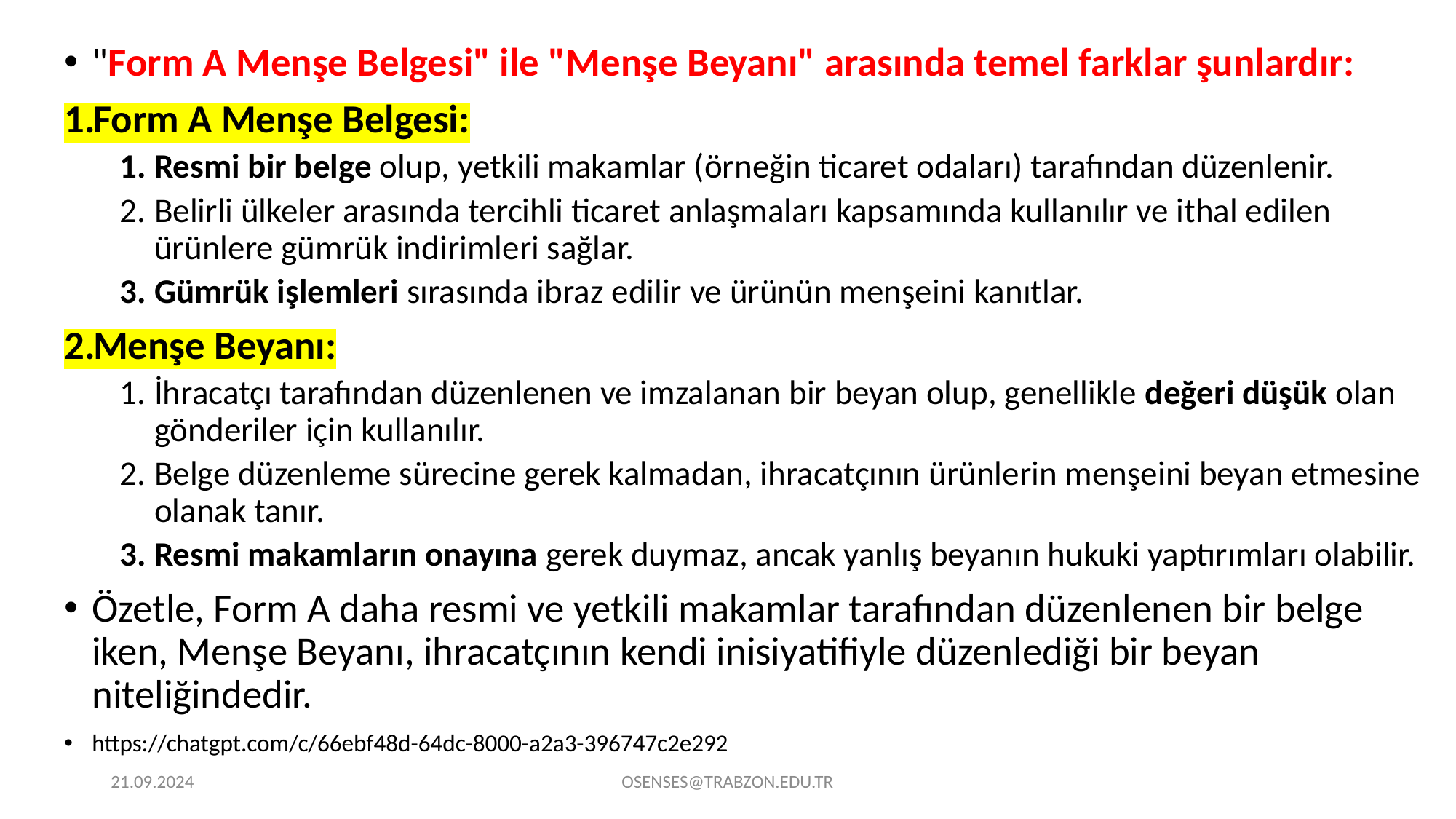

"Form A Menşe Belgesi" ile "Menşe Beyanı" arasında temel farklar şunlardır:
Form A Menşe Belgesi:
Resmi bir belge olup, yetkili makamlar (örneğin ticaret odaları) tarafından düzenlenir.
Belirli ülkeler arasında tercihli ticaret anlaşmaları kapsamında kullanılır ve ithal edilen ürünlere gümrük indirimleri sağlar.
Gümrük işlemleri sırasında ibraz edilir ve ürünün menşeini kanıtlar.
Menşe Beyanı:
İhracatçı tarafından düzenlenen ve imzalanan bir beyan olup, genellikle değeri düşük olan gönderiler için kullanılır.
Belge düzenleme sürecine gerek kalmadan, ihracatçının ürünlerin menşeini beyan etmesine olanak tanır.
Resmi makamların onayına gerek duymaz, ancak yanlış beyanın hukuki yaptırımları olabilir.
Özetle, Form A daha resmi ve yetkili makamlar tarafından düzenlenen bir belge iken, Menşe Beyanı, ihracatçının kendi inisiyatifiyle düzenlediği bir beyan niteliğindedir.
https://chatgpt.com/c/66ebf48d-64dc-8000-a2a3-396747c2e292

21.09.2024
OSENSES@TRABZON.EDU.TR